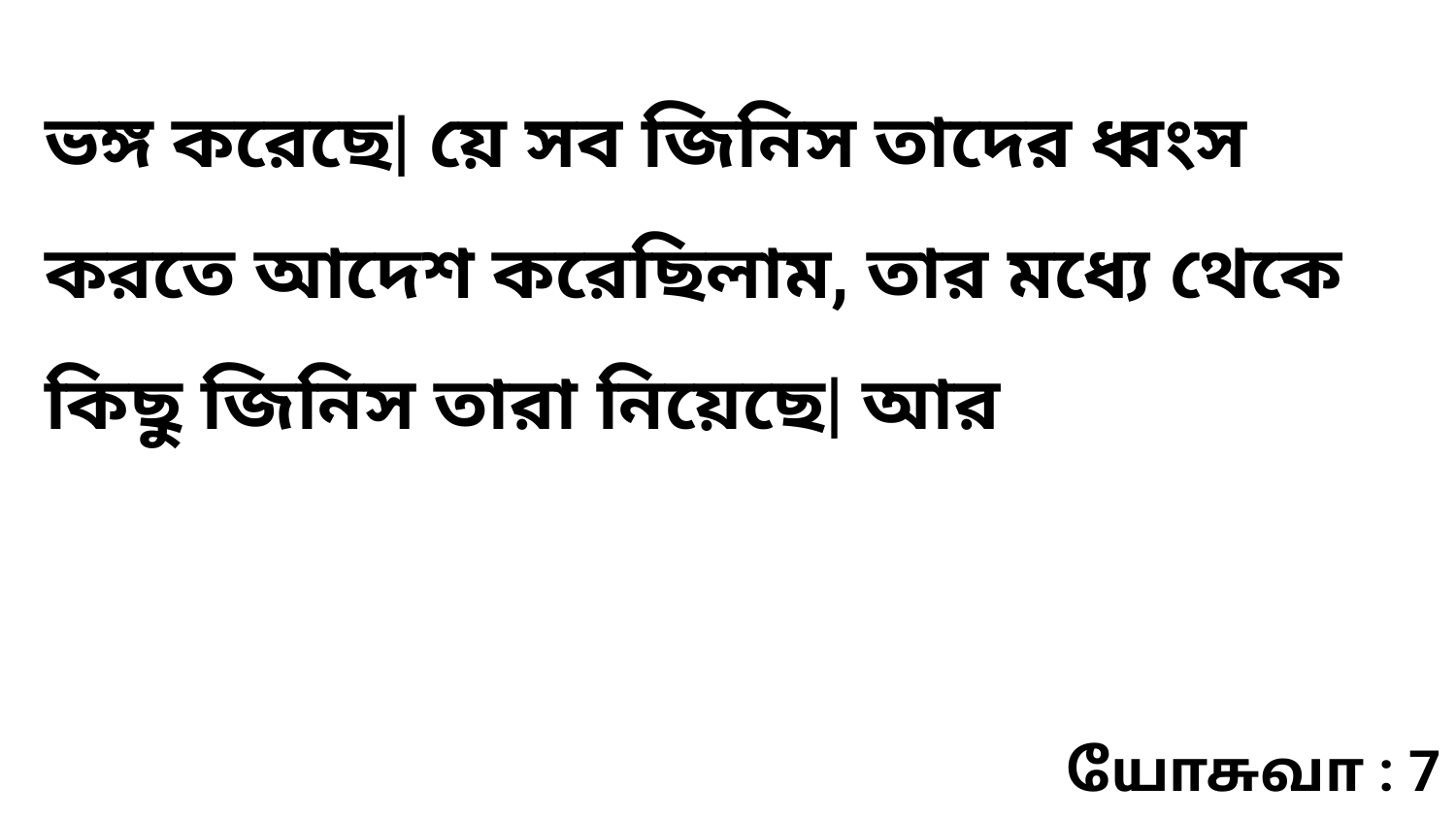

ভঙ্গ করেছে| য়ে সব জিনিস তাদের ধ্বংস করতে আদেশ করেছিলাম, তার মধ্যে থেকে কিছু জিনিস তারা নিয়েছে| আর
யோசுவா : 7